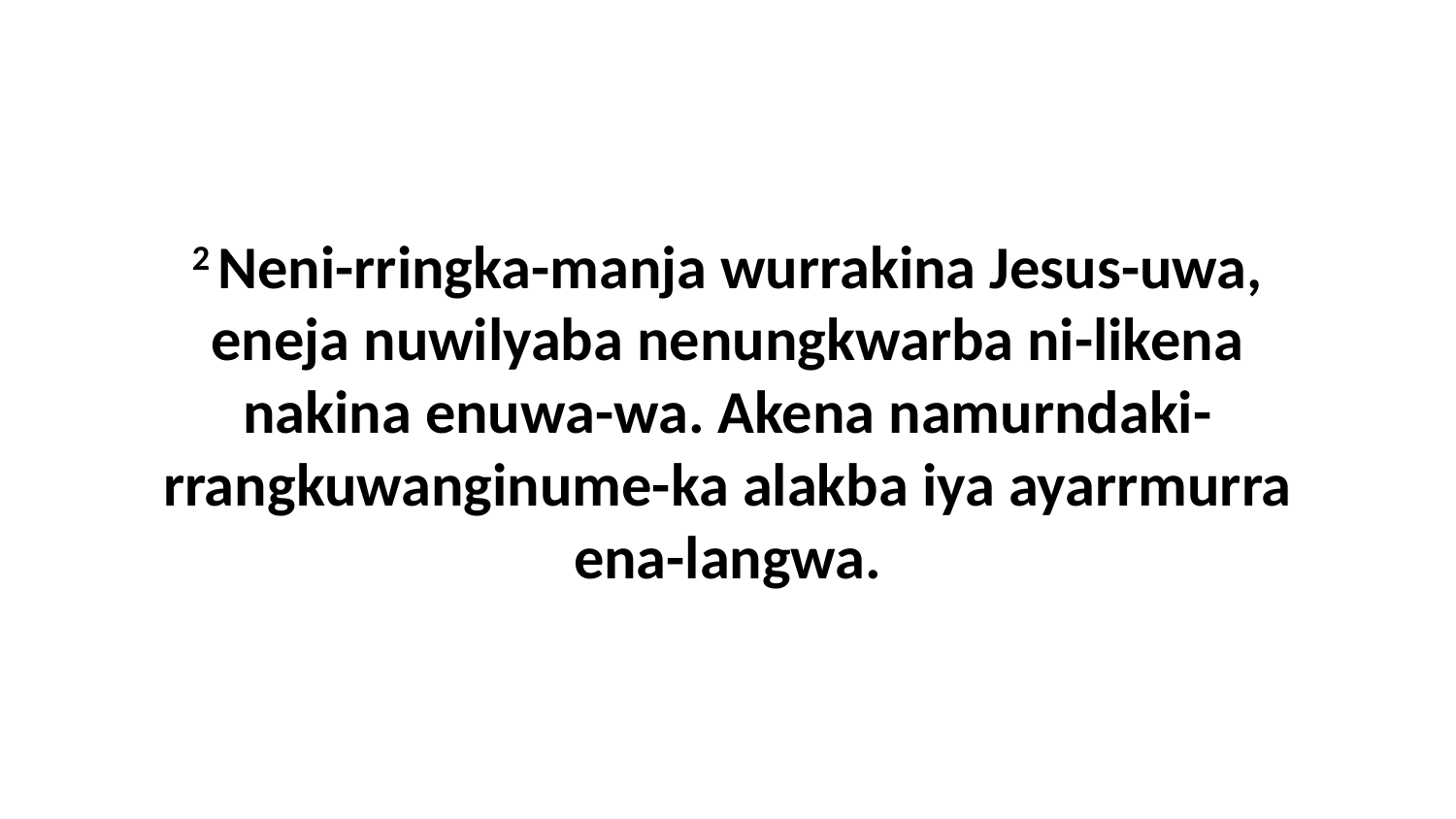

2 Neni-rringka-manja wurrakina Jesus-uwa, eneja nuwilyaba nenungkwarba ni-likena nakina enuwa-wa. Akena namurndaki-rrangkuwanginume-ka alakba iya ayarrmurra ena-langwa.